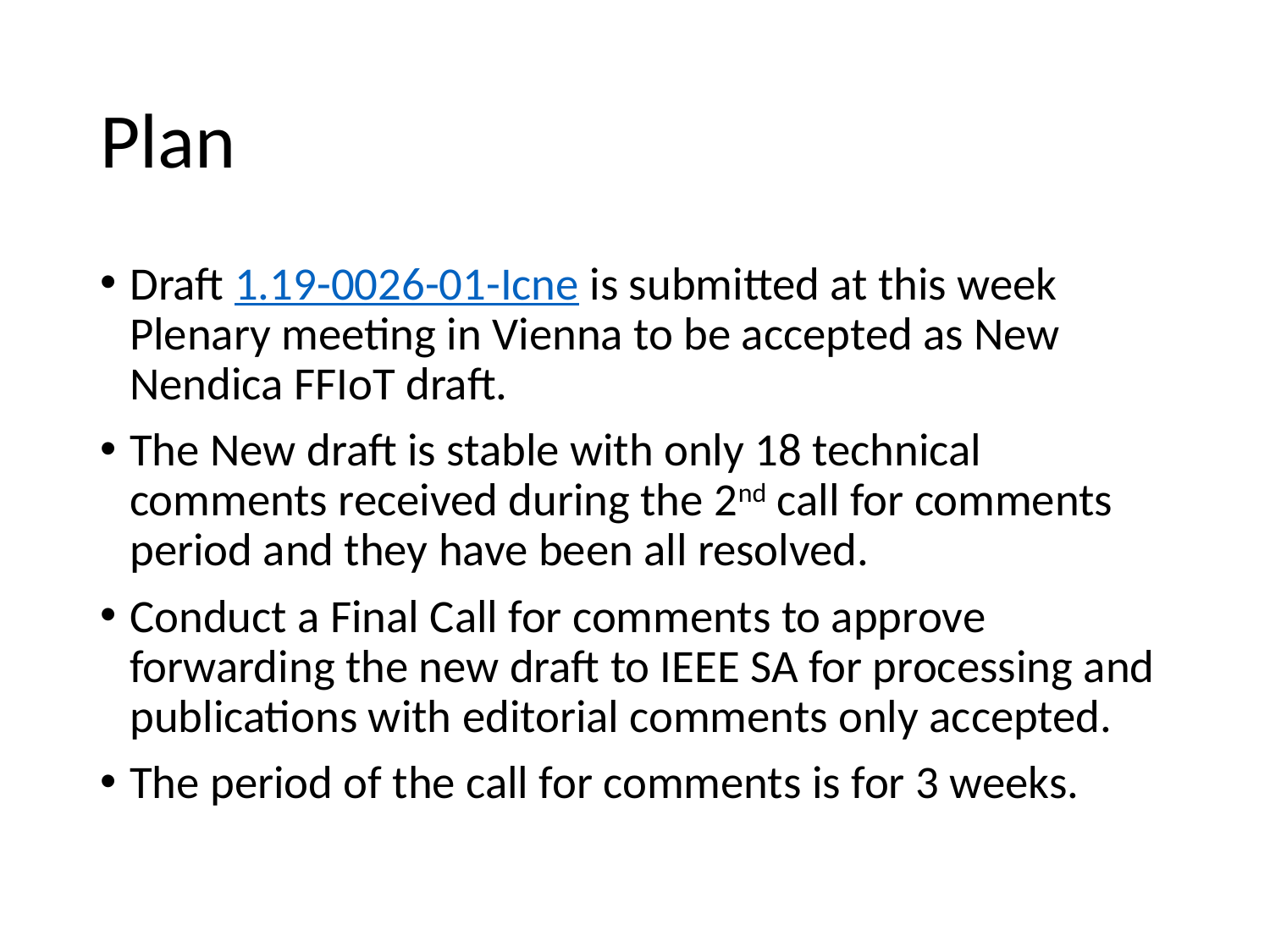

# Plan
Draft 1.19-0026-01-Icne is submitted at this week Plenary meeting in Vienna to be accepted as New Nendica FFIoT draft.
The New draft is stable with only 18 technical comments received during the 2nd call for comments period and they have been all resolved.
Conduct a Final Call for comments to approve forwarding the new draft to IEEE SA for processing and publications with editorial comments only accepted.
The period of the call for comments is for 3 weeks.